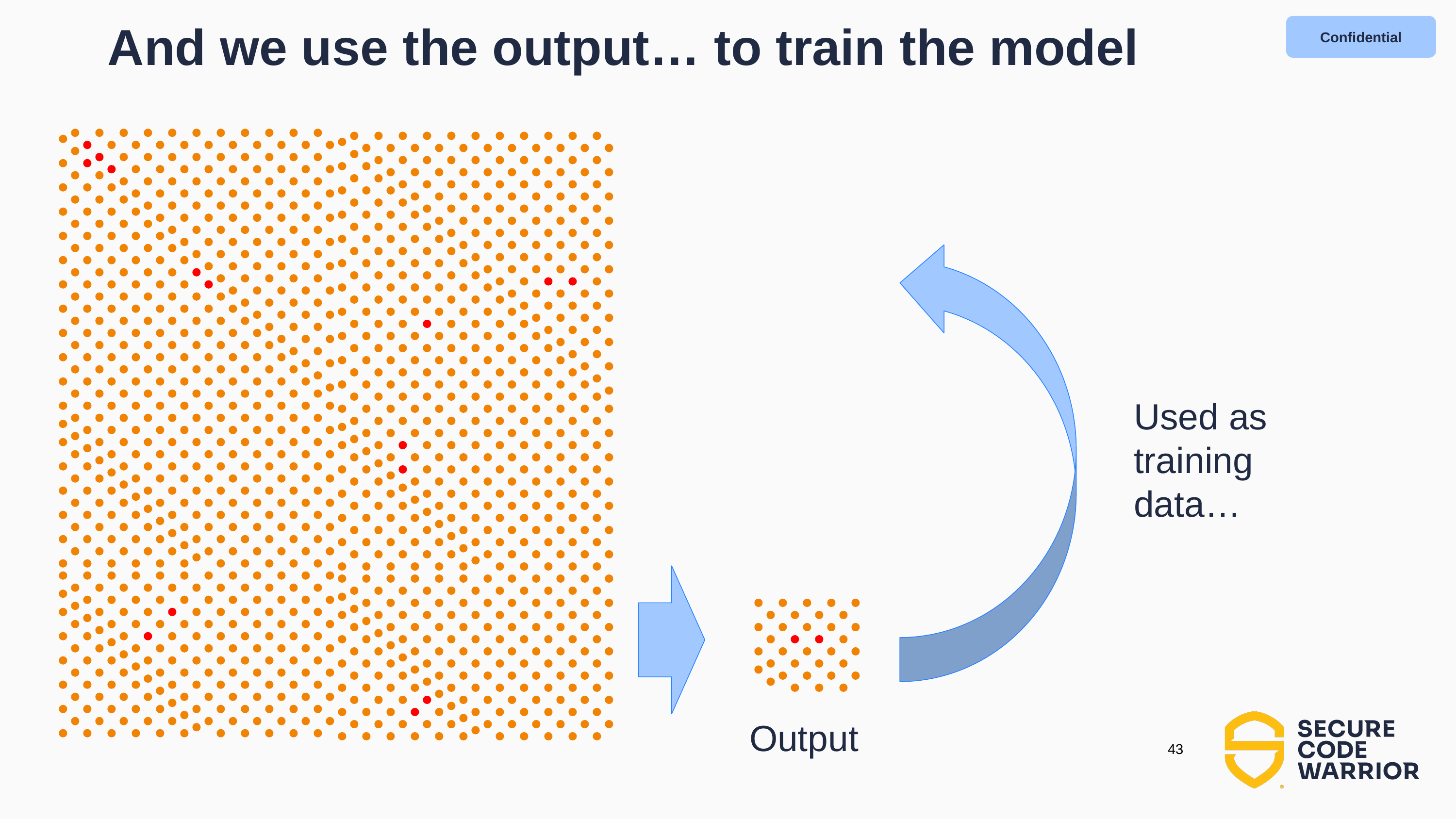

And we use the output… to train the model

Used as training data…

Output

43